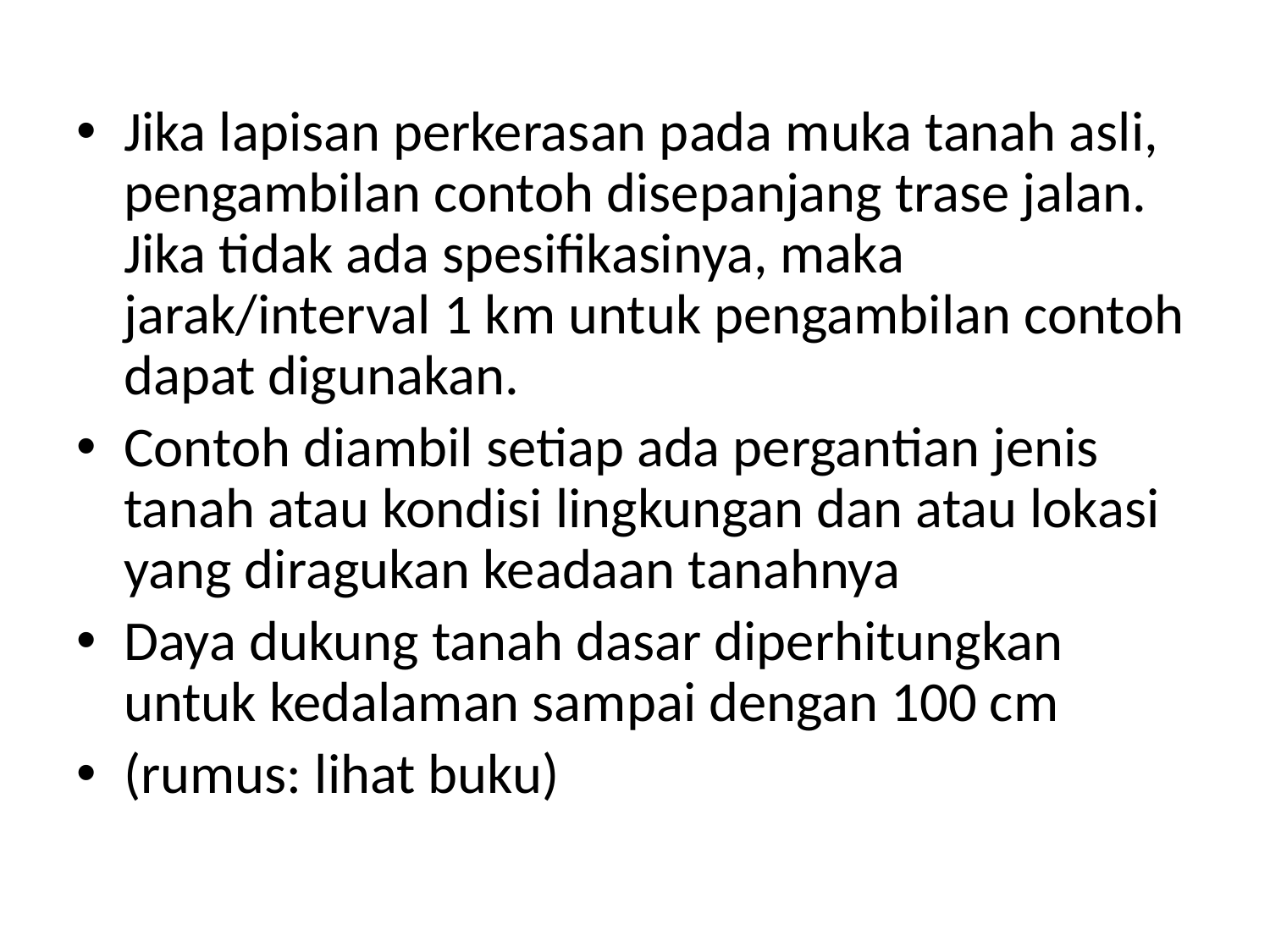

#
Jika lapisan perkerasan pada muka tanah asli, pengambilan contoh disepanjang trase jalan. Jika tidak ada spesifikasinya, maka jarak/interval 1 km untuk pengambilan contoh dapat digunakan.
Contoh diambil setiap ada pergantian jenis tanah atau kondisi lingkungan dan atau lokasi yang diragukan keadaan tanahnya
Daya dukung tanah dasar diperhitungkan untuk kedalaman sampai dengan 100 cm
(rumus: lihat buku)